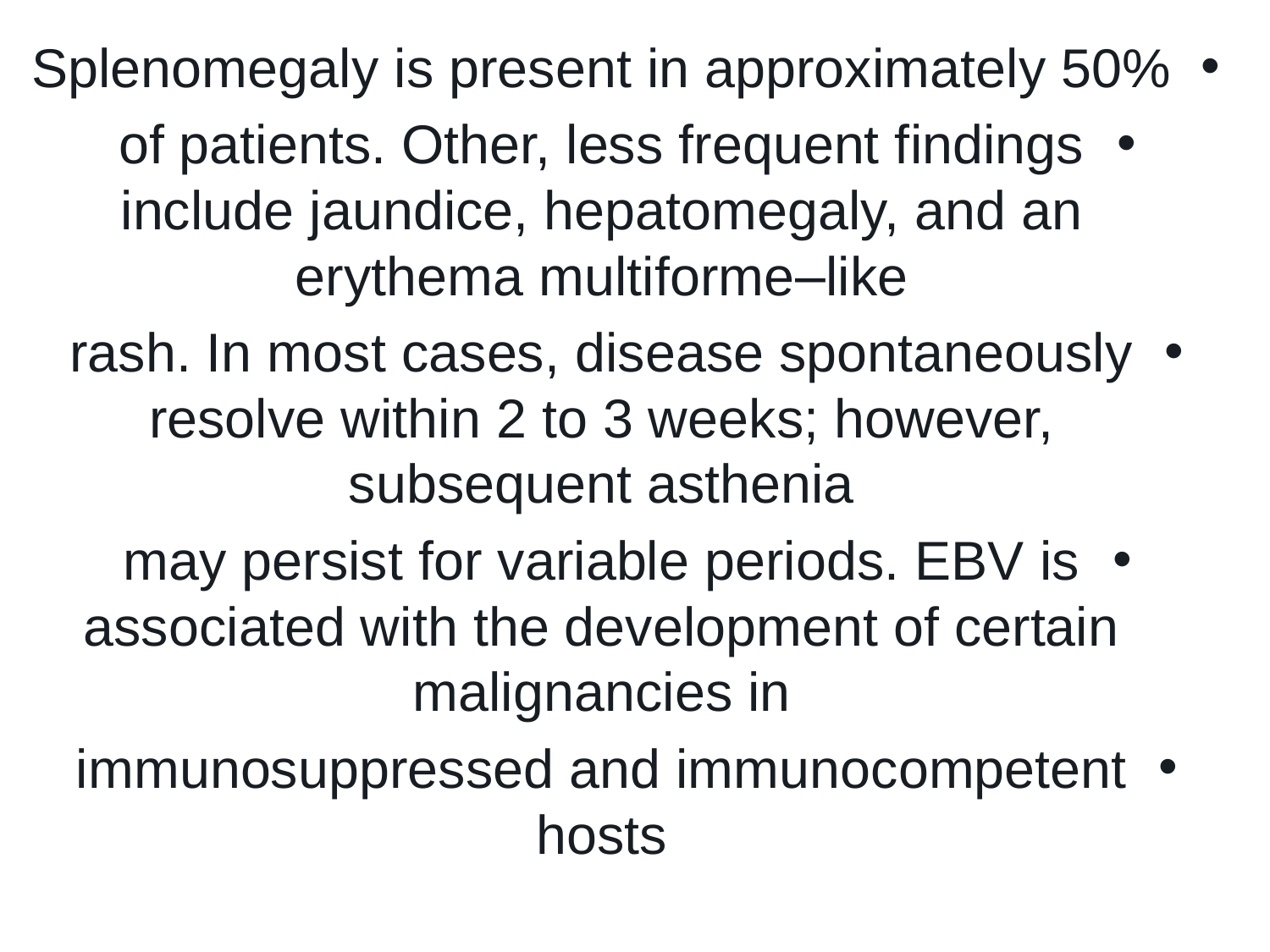

Splenomegaly is present in approximately 50%
of patients. Other, less frequent findings include jaundice, hepatomegaly, and an erythema multiforme–like
rash. In most cases, disease spontaneously resolve within 2 to 3 weeks; however, subsequent asthenia
may persist for variable periods. EBV is associated with the development of certain malignancies in
immunosuppressed and immunocompetent hosts